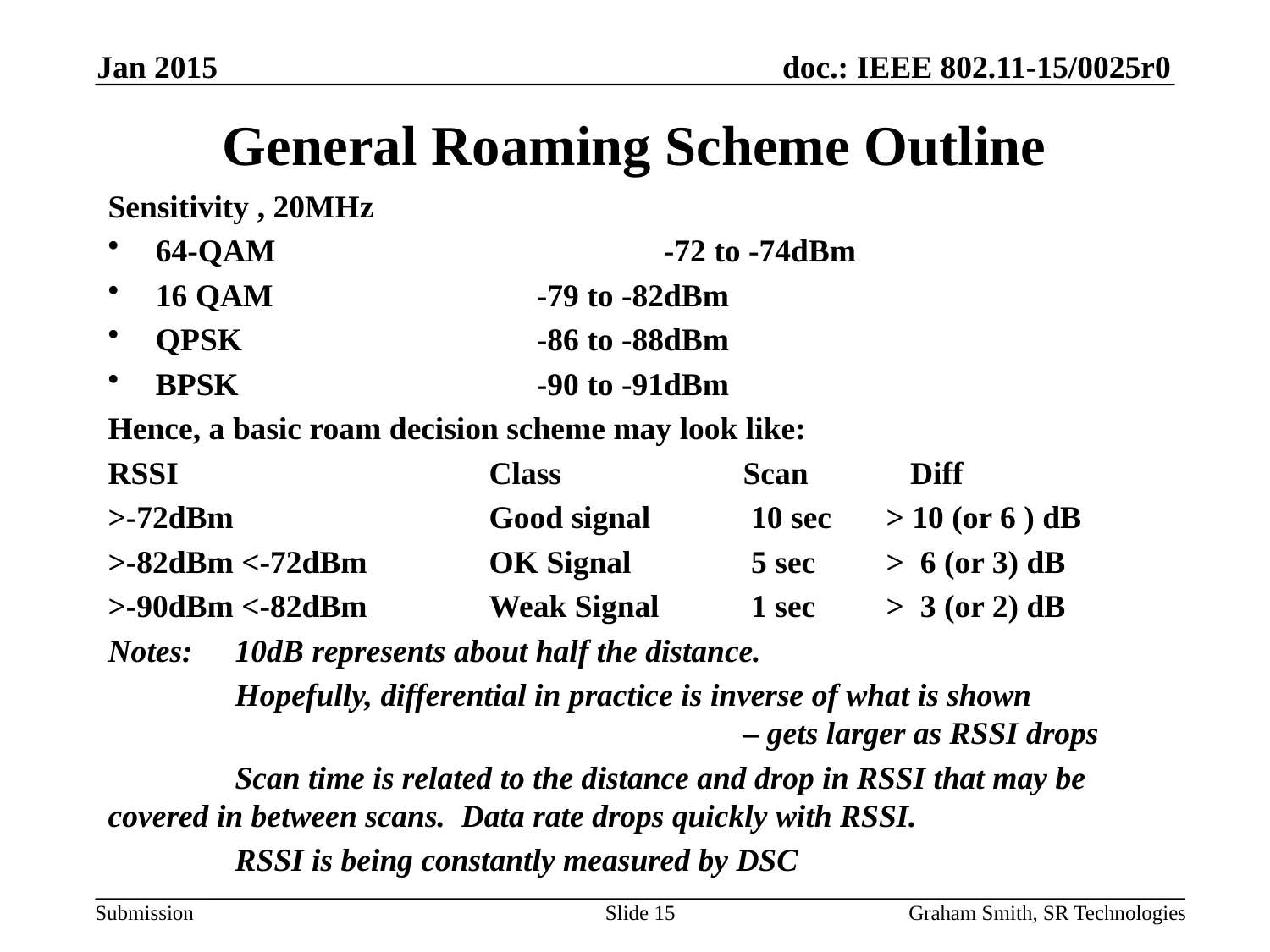

Jan 2015
# General Roaming Scheme Outline
Sensitivity , 20MHz
64-QAM 			-72 to -74dBm
16 QAM			-79 to -82dBm
QPSK			-86 to -88dBm
BPSK			-90 to -91dBm
Hence, a basic roam decision scheme may look like:
RSSI			Class		Scan	     Diff
>-72dBm 		Good signal 	 10 sec	  > 10 (or 6 ) dB
>-82dBm <-72dBm	OK Signal	 5 sec 	  >  6 (or 3) dB
>-90dBm <-82dBm 	Weak Signal	 1 sec 	  >  3 (or 2) dB
Notes: 	10dB represents about half the distance.
	Hopefully, differential in practice is inverse of what is shown
					– gets larger as RSSI drops
	Scan time is related to the distance and drop in RSSI that may be 	covered in between scans.  Data rate drops quickly with RSSI.
	RSSI is being constantly measured by DSC

Slide 15
Graham Smith, SR Technologies